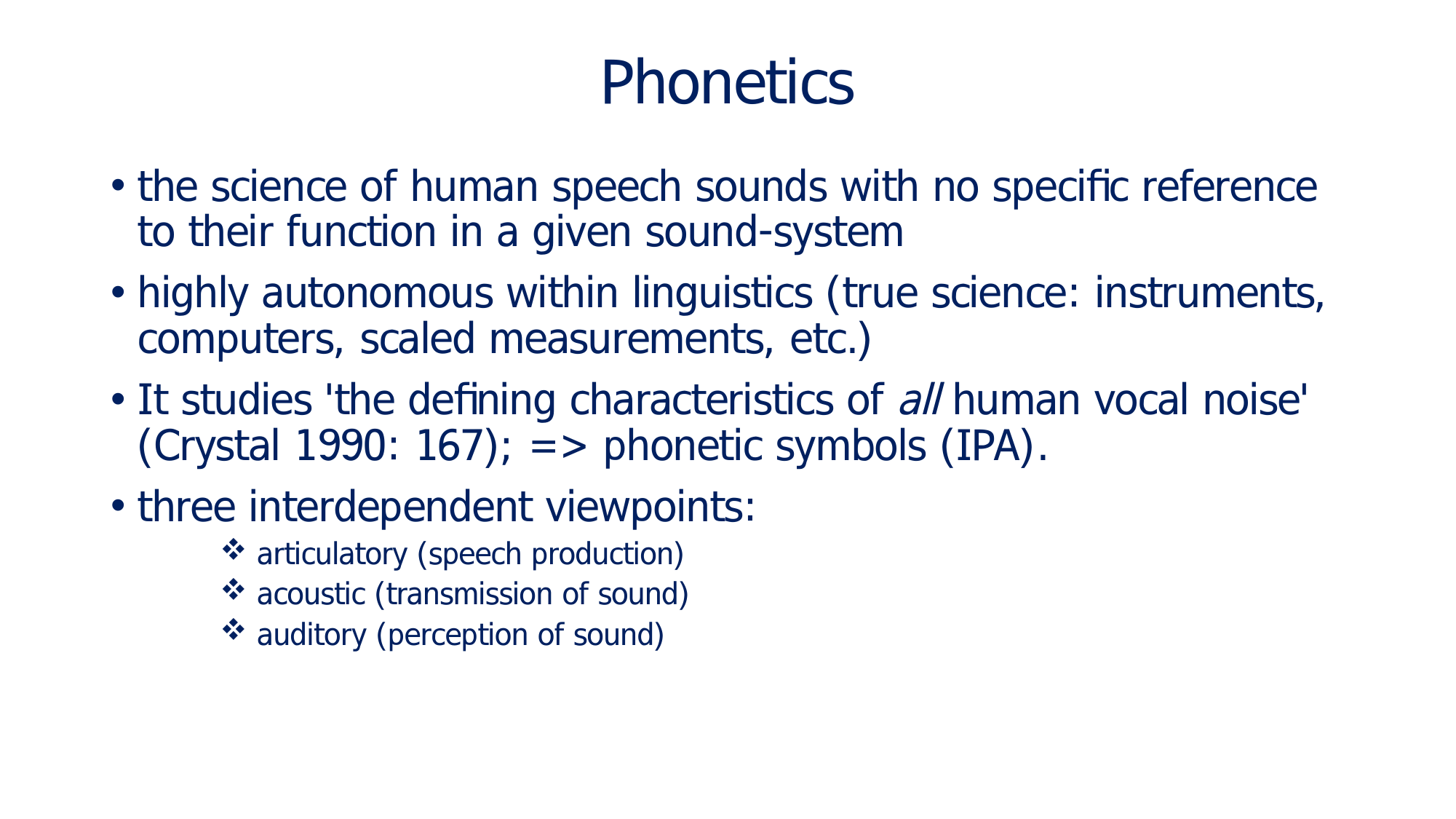

# Phonetics
the science of human speech sounds with no specific reference to their function in a given sound-system
highly autonomous within linguistics (true science: instruments, computers, scaled measurements, etc.)
It studies 'the defining characteristics of all human vocal noise' (Crystal 1990: 167); => phonetic symbols (IPA).
three interdependent viewpoints:
 articulatory (speech production)
 acoustic (transmission of sound)
 auditory (perception of sound)